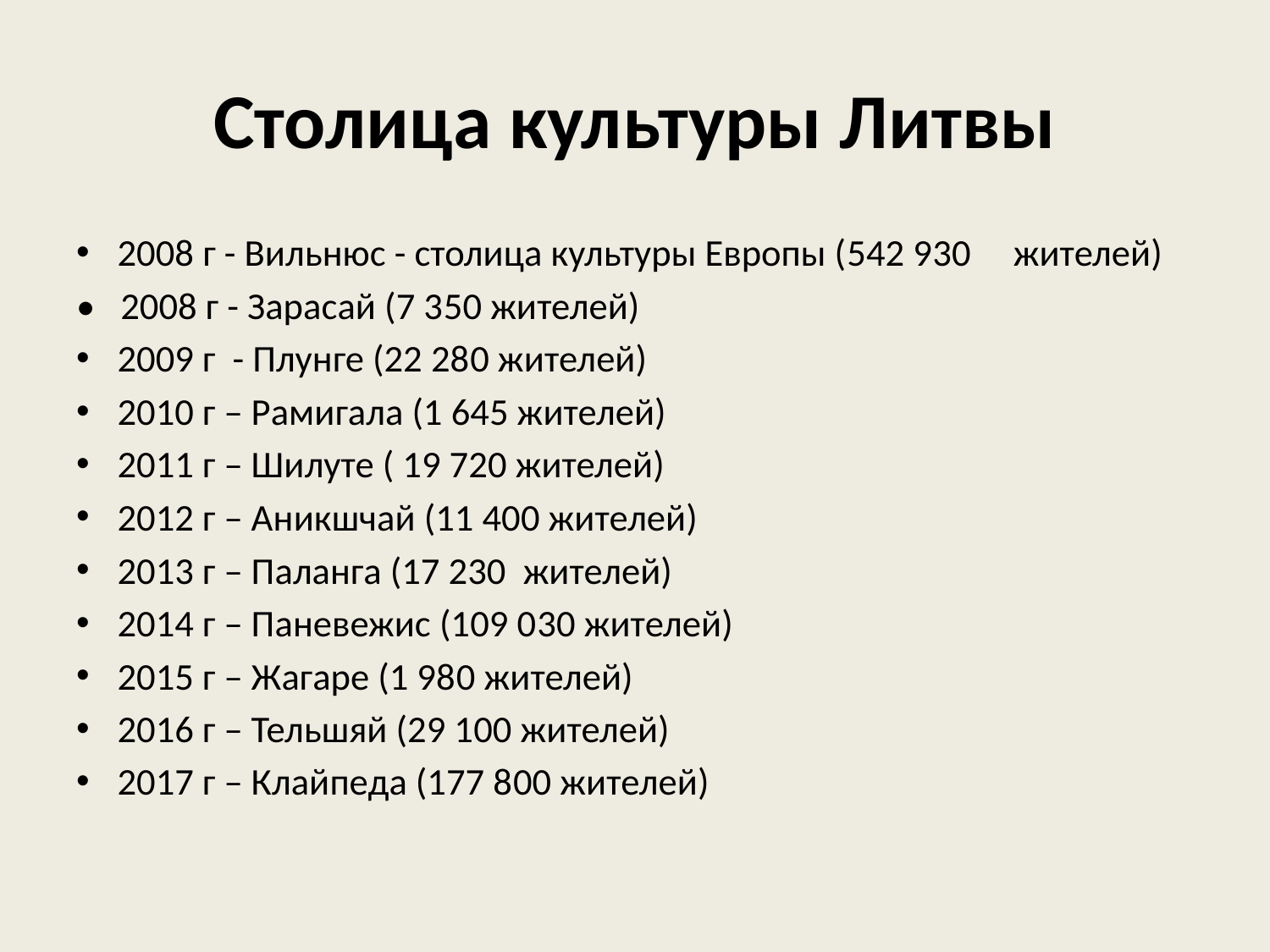

# Столица культуры Литвы
2008 г - Вильнюс - столица культуры Европы (542 930     жителей)
•   2008 г - Зарасай (7 350 жителей)
2009 г  - Плунге (22 280 жителей)
2010 г – Рамигала (1 645 жителей)
2011 г – Шилуте ( 19 720 жителей)
2012 г – Аникшчай (11 400 жителей)
2013 г – Паланга (17 230  жителей)
2014 г – Паневежис (109 030 жителей)
2015 г – Жагаре (1 980 жителей)
2016 г – Тельшяй (29 100 жителей)
2017 г – Клайпеда (177 800 жителей)